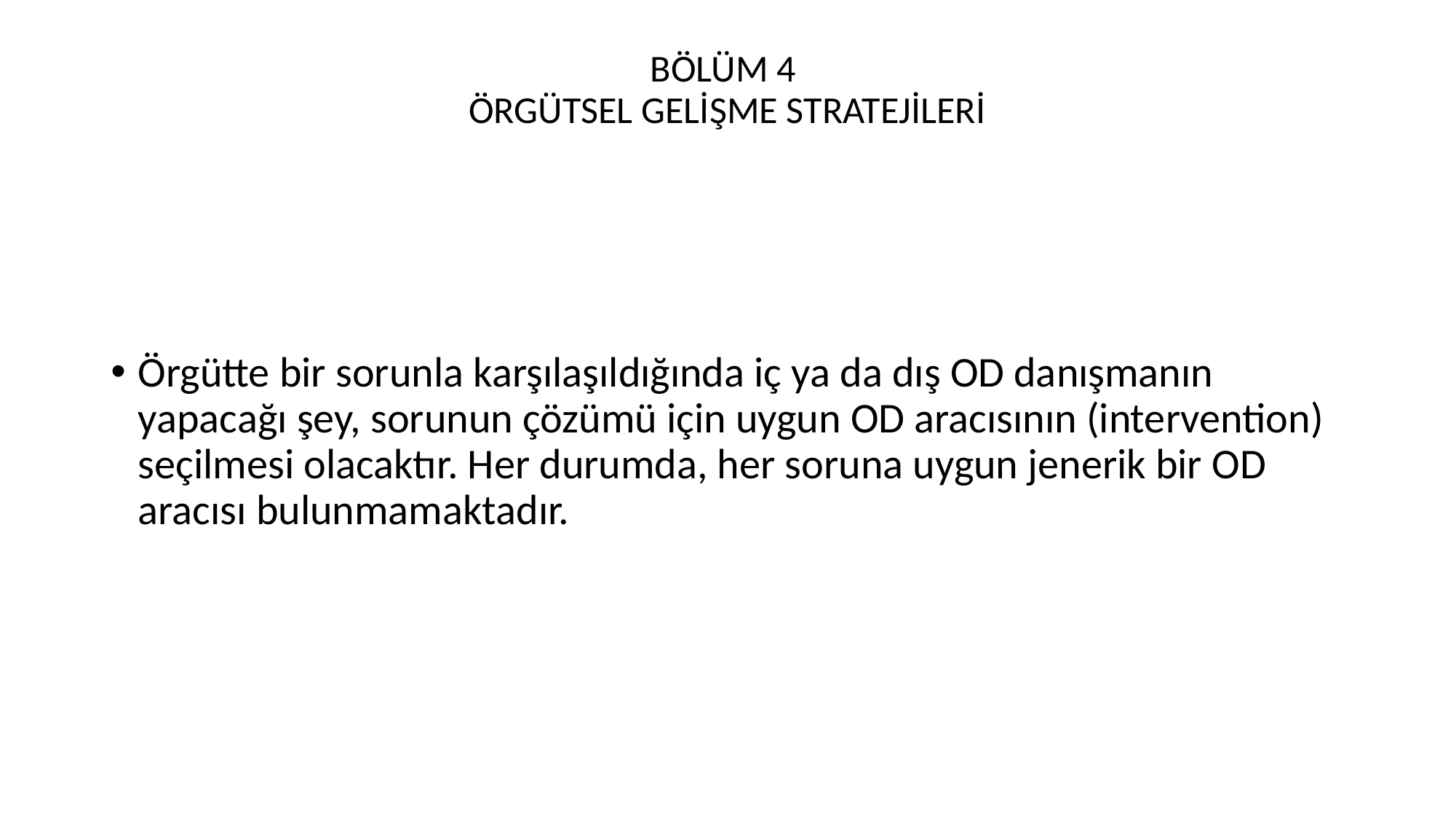

# BÖLÜM 4 ÖRGÜTSEL GELİŞME STRATEJİLERİ

Örgütte bir sorunla karşılaşıldığında iç ya da dış OD danışmanın yapacağı şey, sorunun çözümü için uygun OD aracısının (intervention) seçilmesi olacaktır. Her durumda, her soruna uygun jenerik bir OD aracısı bulunmamaktadır.